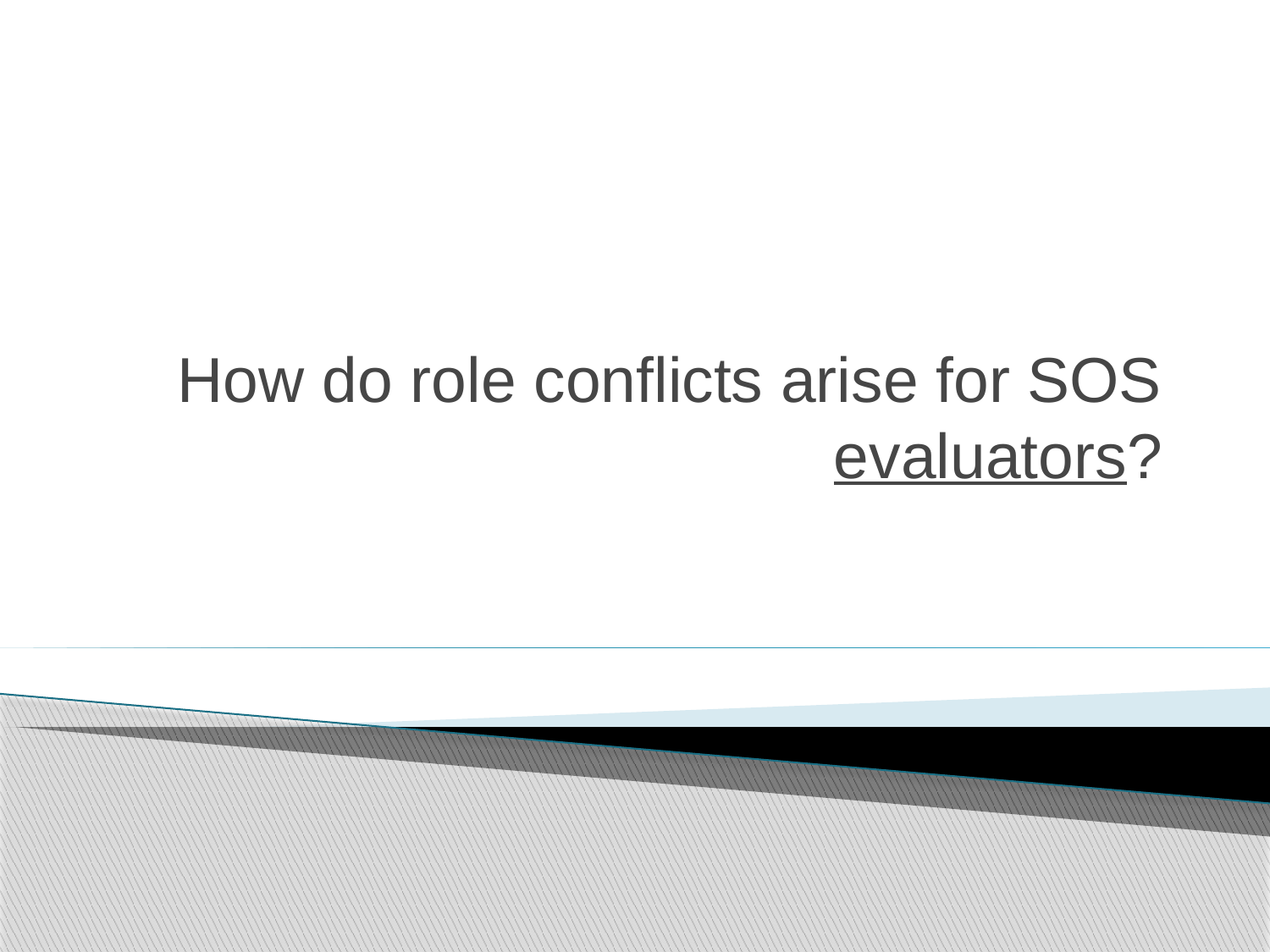

# How do role conflicts arise for SOS evaluators?